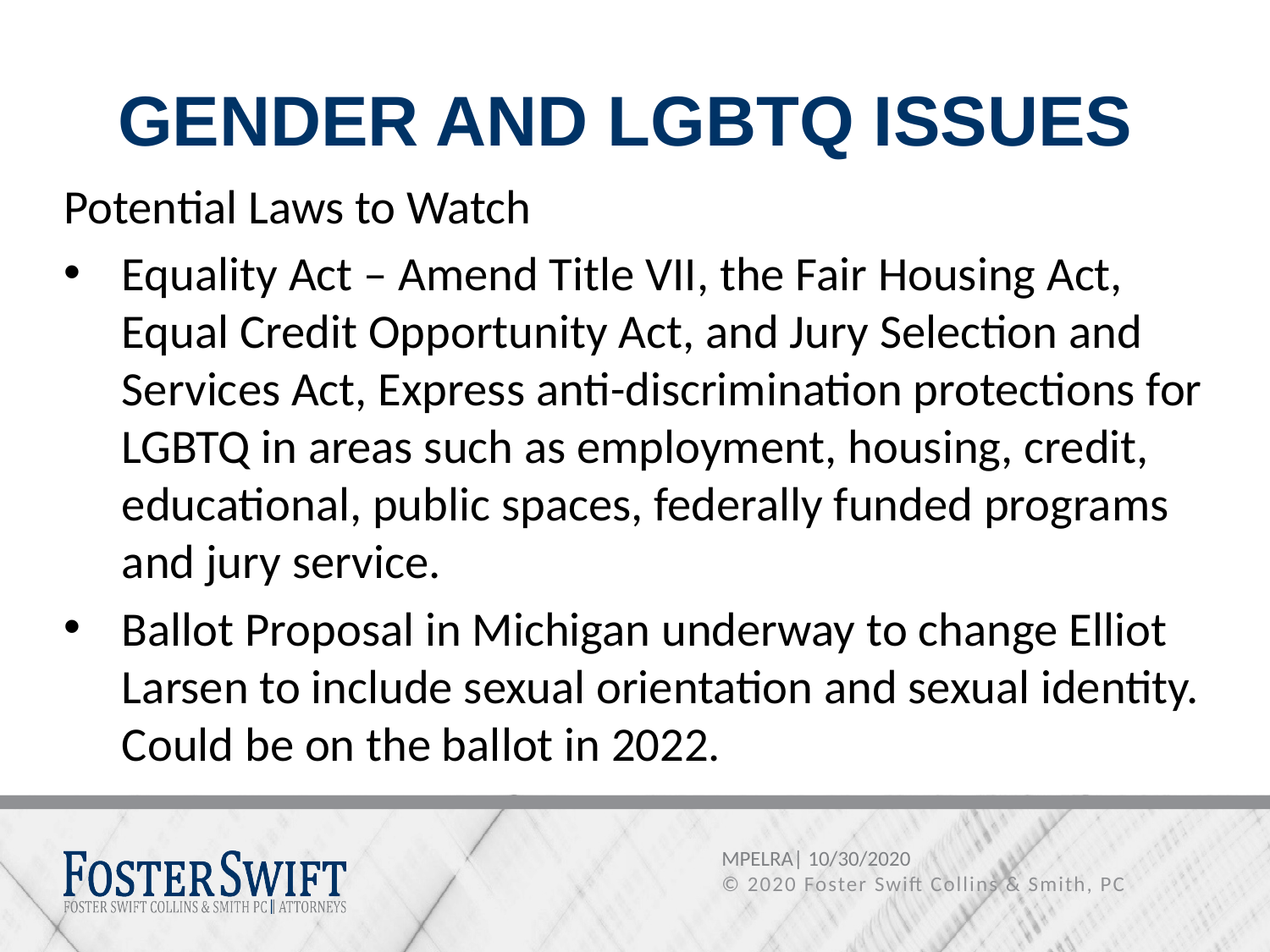

# GENDER AND LGBTQ ISSUES
Potential Laws to Watch
Equality Act – Amend Title VII, the Fair Housing Act, Equal Credit Opportunity Act, and Jury Selection and Services Act, Express anti-discrimination protections for LGBTQ in areas such as employment, housing, credit, educational, public spaces, federally funded programs and jury service.
Ballot Proposal in Michigan underway to change Elliot Larsen to include sexual orientation and sexual identity. Could be on the ballot in 2022.